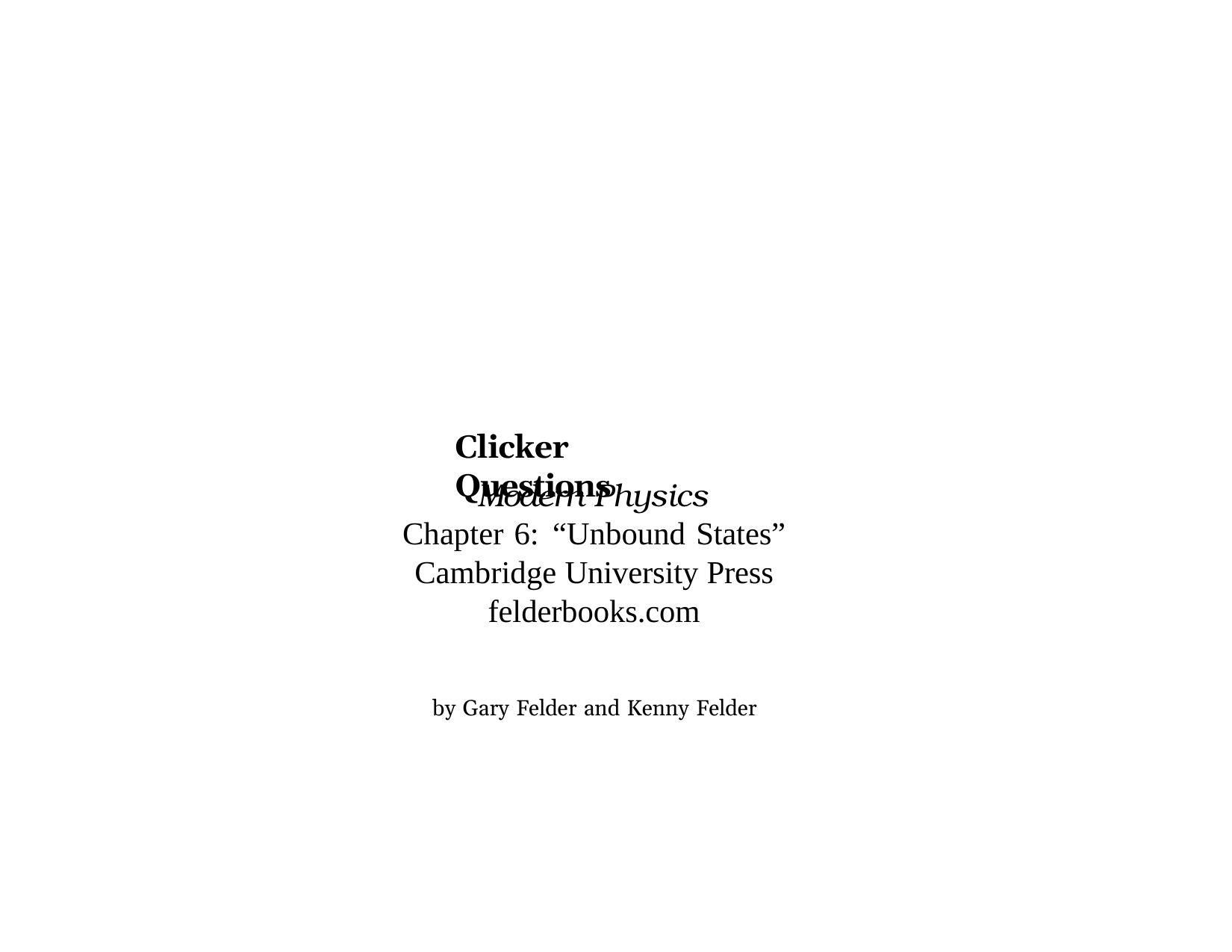

# Clicker Questions
Modern Physics
Chapter 6: “Unbound States” Cambridge University Press felderbooks.com

by Gary Felder and Kenny Felder